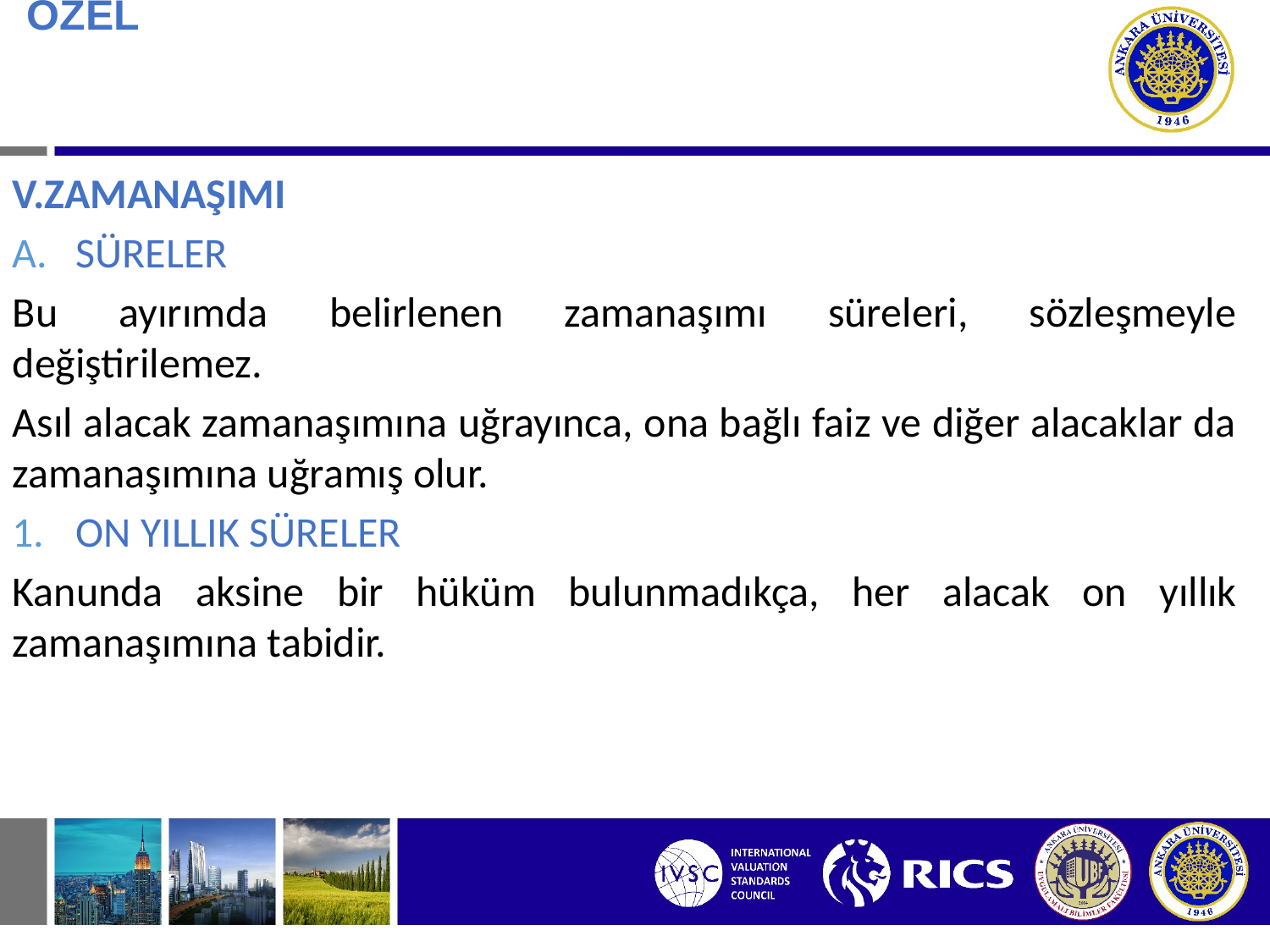

# BORÇ İLİŞKİSİNDE ÖZEL DURUMLAR V.ZAMANAŞIMI

V.ZAMANAŞIMI
SÜRELER
Bu ayırımda belirlenen zamanaşımı süreleri, sözleşmeyle değiştirilemez.
Asıl alacak zamanaşımına uğrayınca, ona bağlı faiz ve diğer alacaklar da zamanaşımına uğramış olur.
ON YILLIK SÜRELER
Kanunda aksine bir hüküm bulunmadıkça, her alacak on yıllık zamanaşımına tabidir.